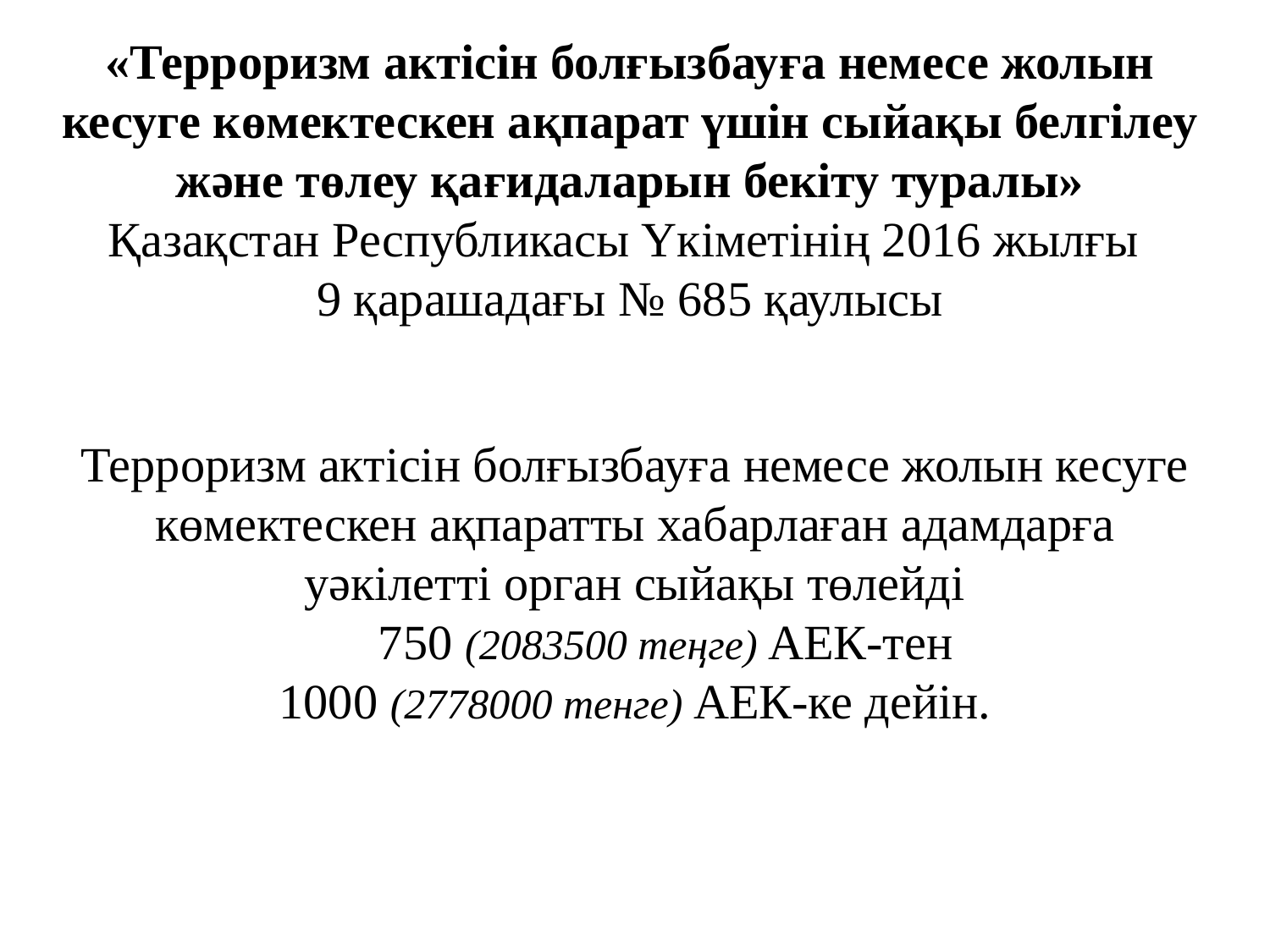

# «Терроризм актісін болғызбауға немесе жолын кесуге көмектескен ақпарат үшін сыйақы белгілеу және төлеу қағидаларын бекіту туралы» Қазақстан Республикасы Үкіметінің 2016 жылғы 9 қарашадағы № 685 қаулысы
Терроризм актісін болғызбауға немесе жолын кесуге көмектескен ақпаратты хабарлаған адамдарға уәкілетті орган сыйақы төлейді
      750 (2083500 теңге) АЕК-тен
1000 (2778000 тенге) АЕК-ке дейін.